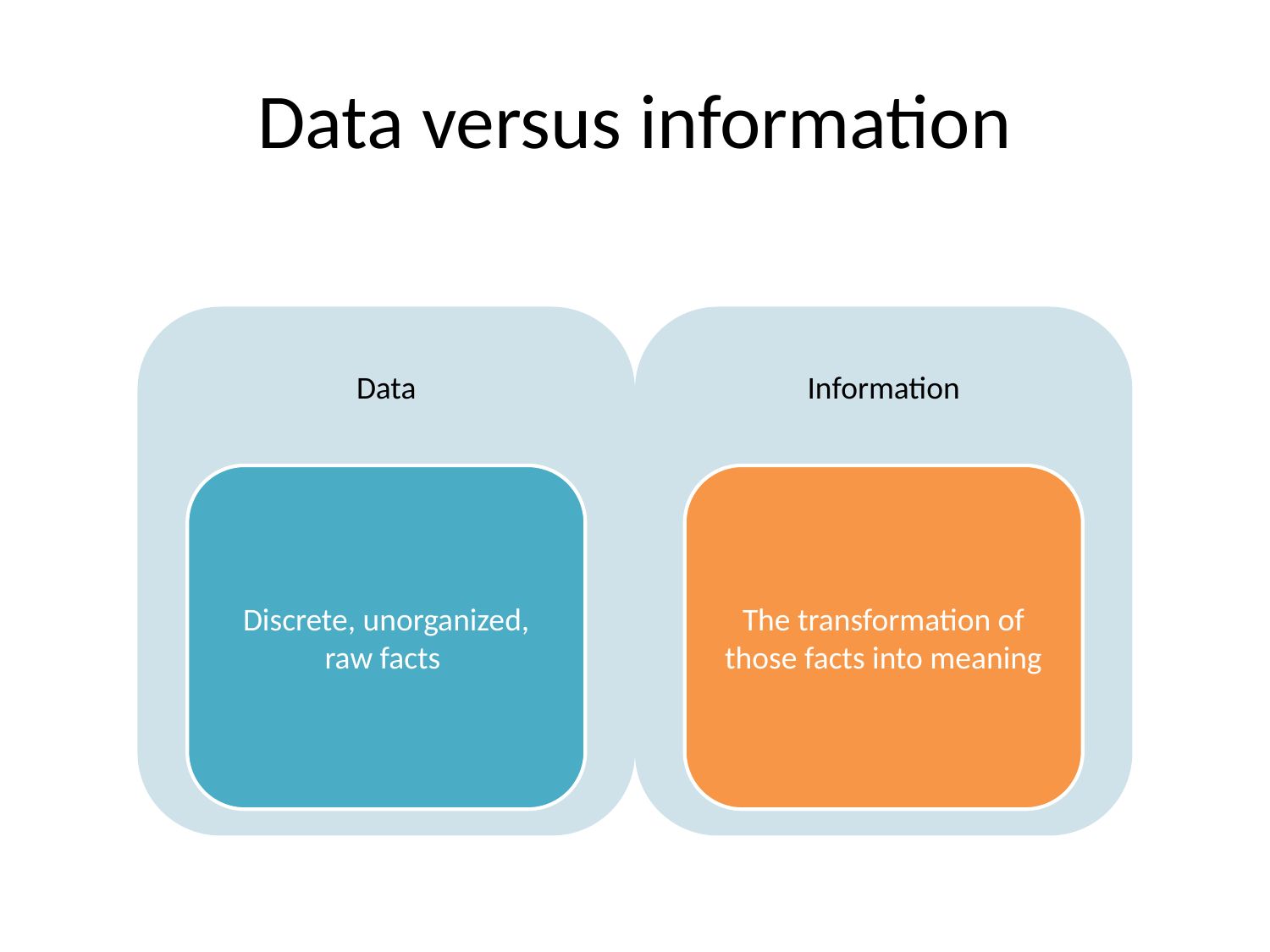

# Data versus information
Data
Discrete, unorganized, raw facts
Information
The transformation of those facts into meaning